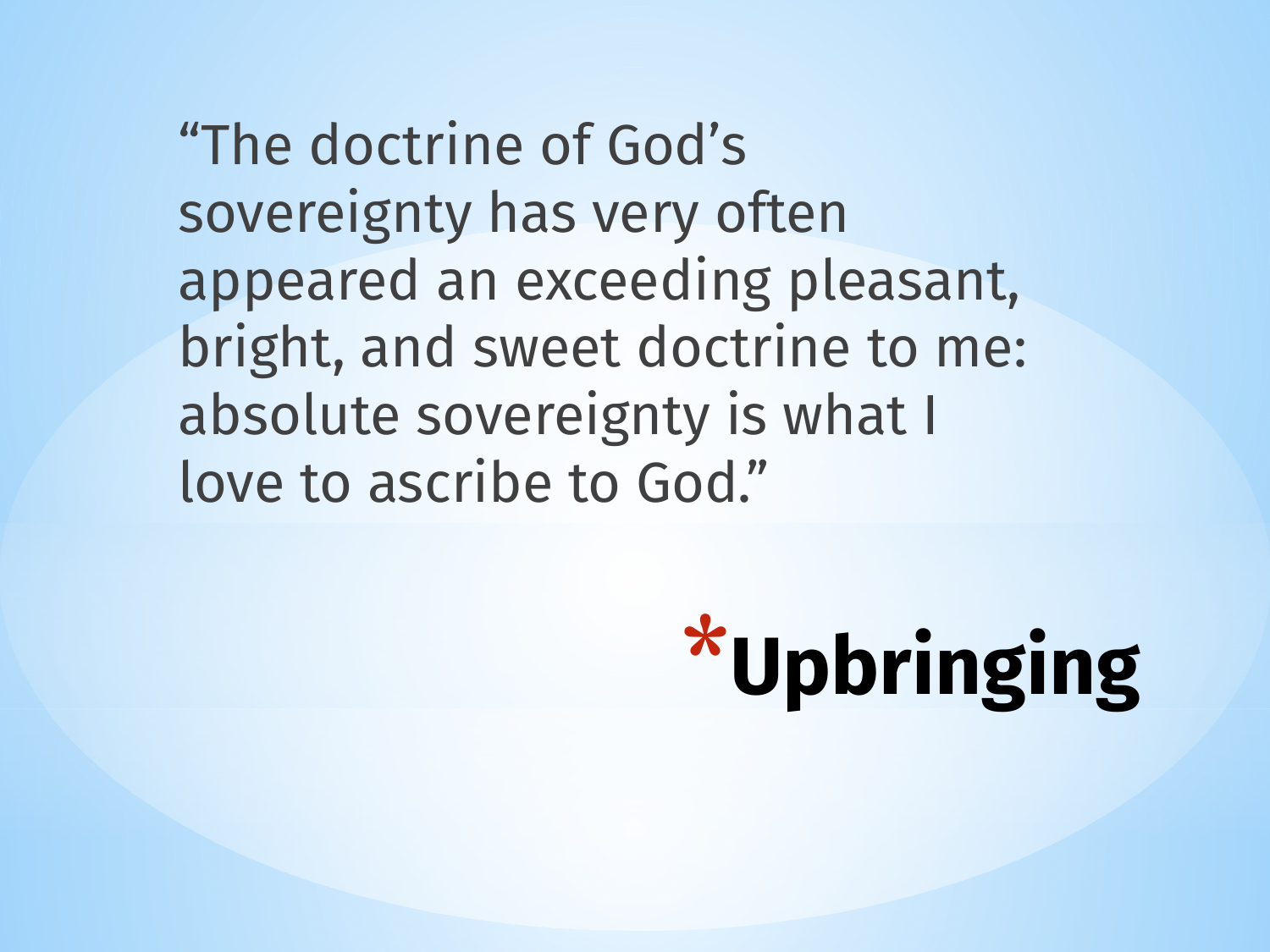

“The doctrine of God’s sovereignty has very often appeared an exceeding pleasant, bright, and sweet doctrine to me: absolute sovereignty is what I love to ascribe to God.”
# Upbringing